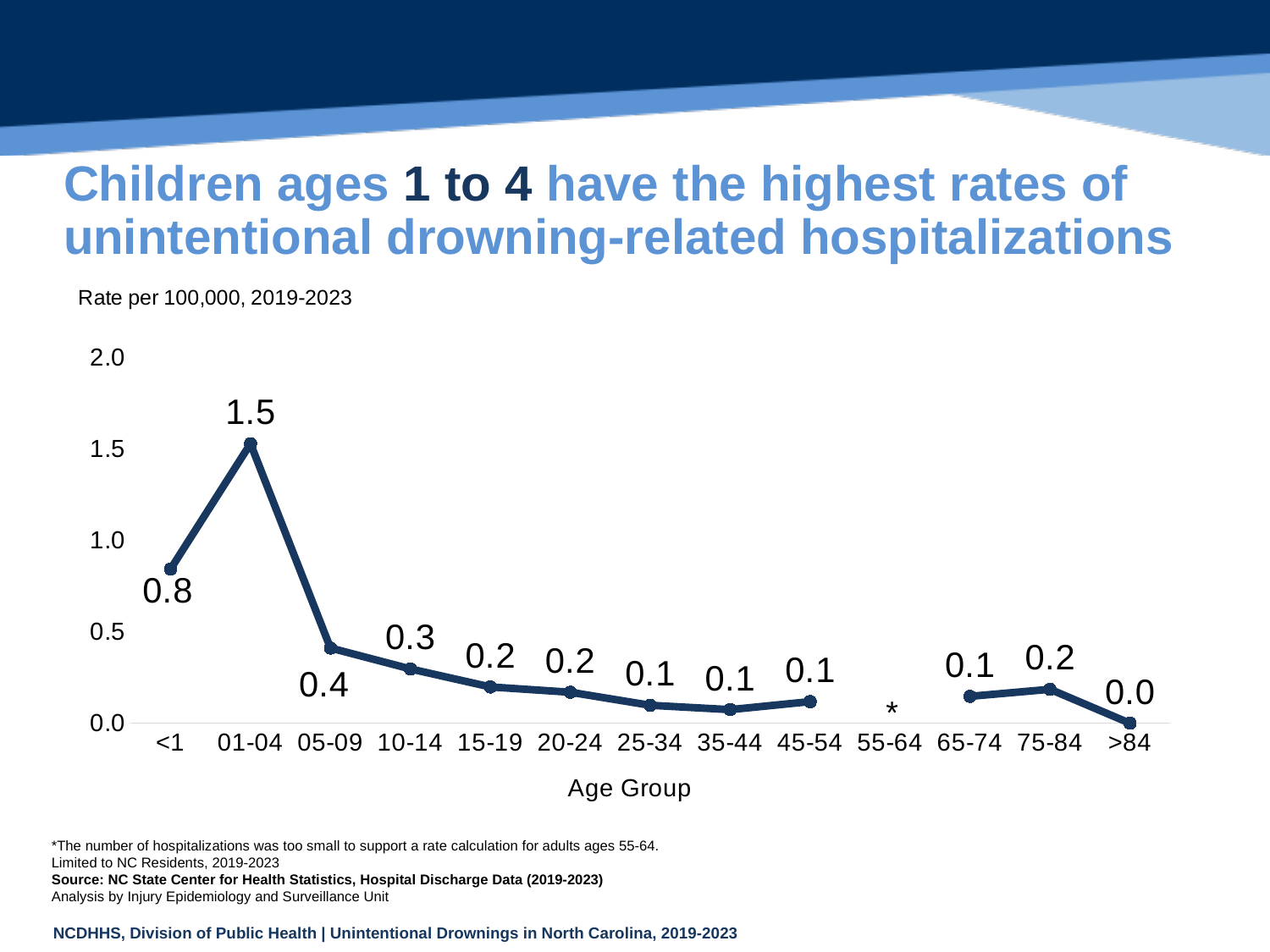

# Children ages 1 to 4 have the highest rates of unintentional drowning-related hospitalizations

### Chart: Rate per 100,000, 2019-2023

| Category |  |
|---|---|
| <1 | 0.8431561019207097 |
| 01-04 | 1.5296291228155758 |
| 05-09 | 0.41147834674330713 |
| 10-14 | 0.2970652331486776 |
| 15-19 | 0.1986642948041908 |
| 20-24 | 0.1695413341772724 |
| 25-34 | 0.09818434700255813 |
| 35-44 | 0.07462037258548995 |
| 45-54 | 0.11821078519740905 |
| 55-64 | None |
| 65-74 | 0.14719397682246843 |
| 75-84 | 0.18578126782339038 |
| >84 | 0.0 |
*The number of hospitalizations was too small to support a rate calculation for adults ages 55-64.
Limited to NC Residents, 2019-2023
Source: NC State Center for Health Statistics, Hospital Discharge Data (2019-2023)
Analysis by Injury Epidemiology and Surveillance Unit